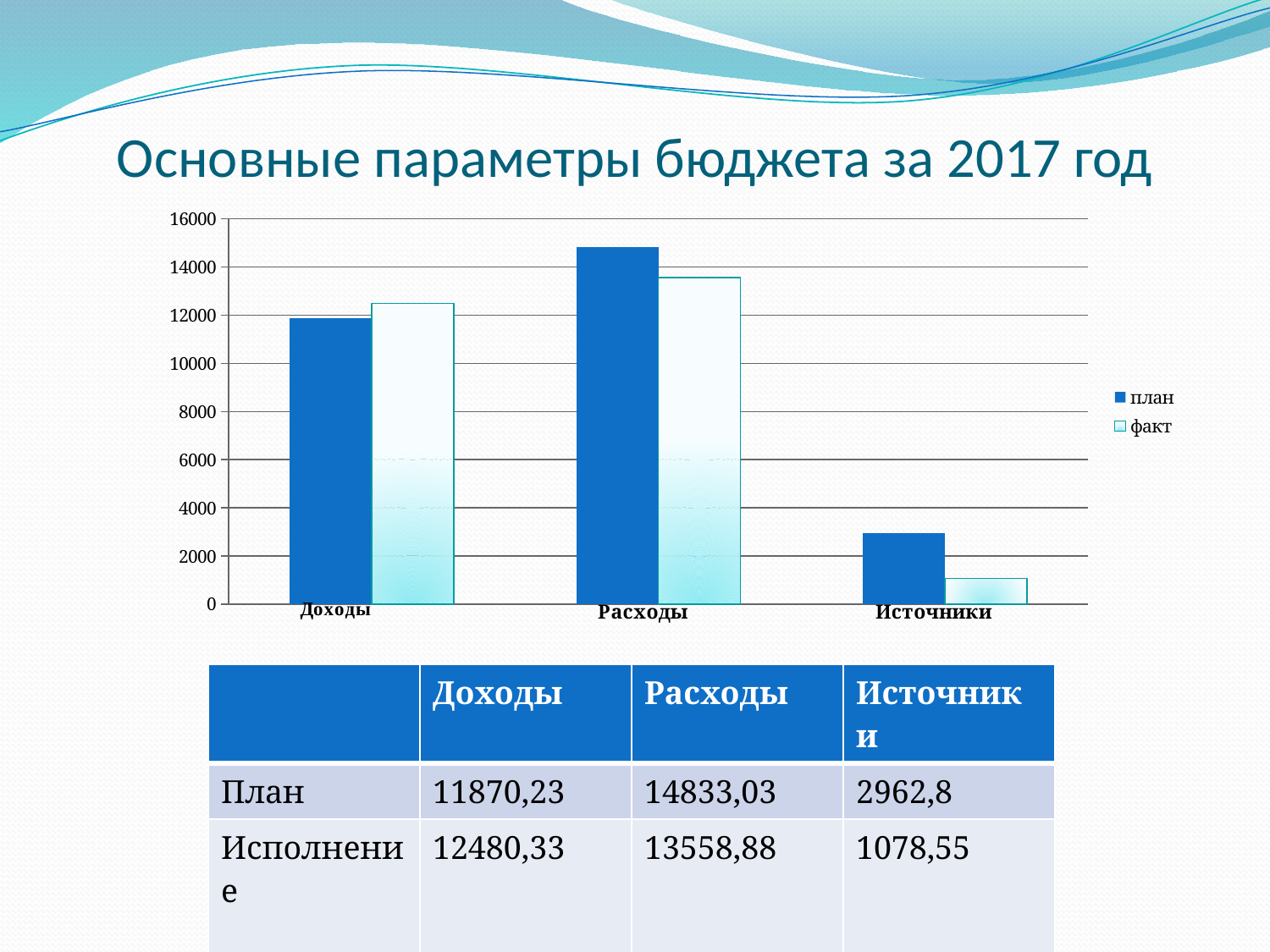

# Основные параметры бюджета за 2017 год

### Chart

| Category | план | факт |
|---|---|---|

|  | Доходы | Расходы | Источники |
| --- | --- | --- | --- |
| План | 11870,23 | 14833,03 | 2962,8 |
| Исполнение | 12480,33 | 13558,88 | 1078,55 |